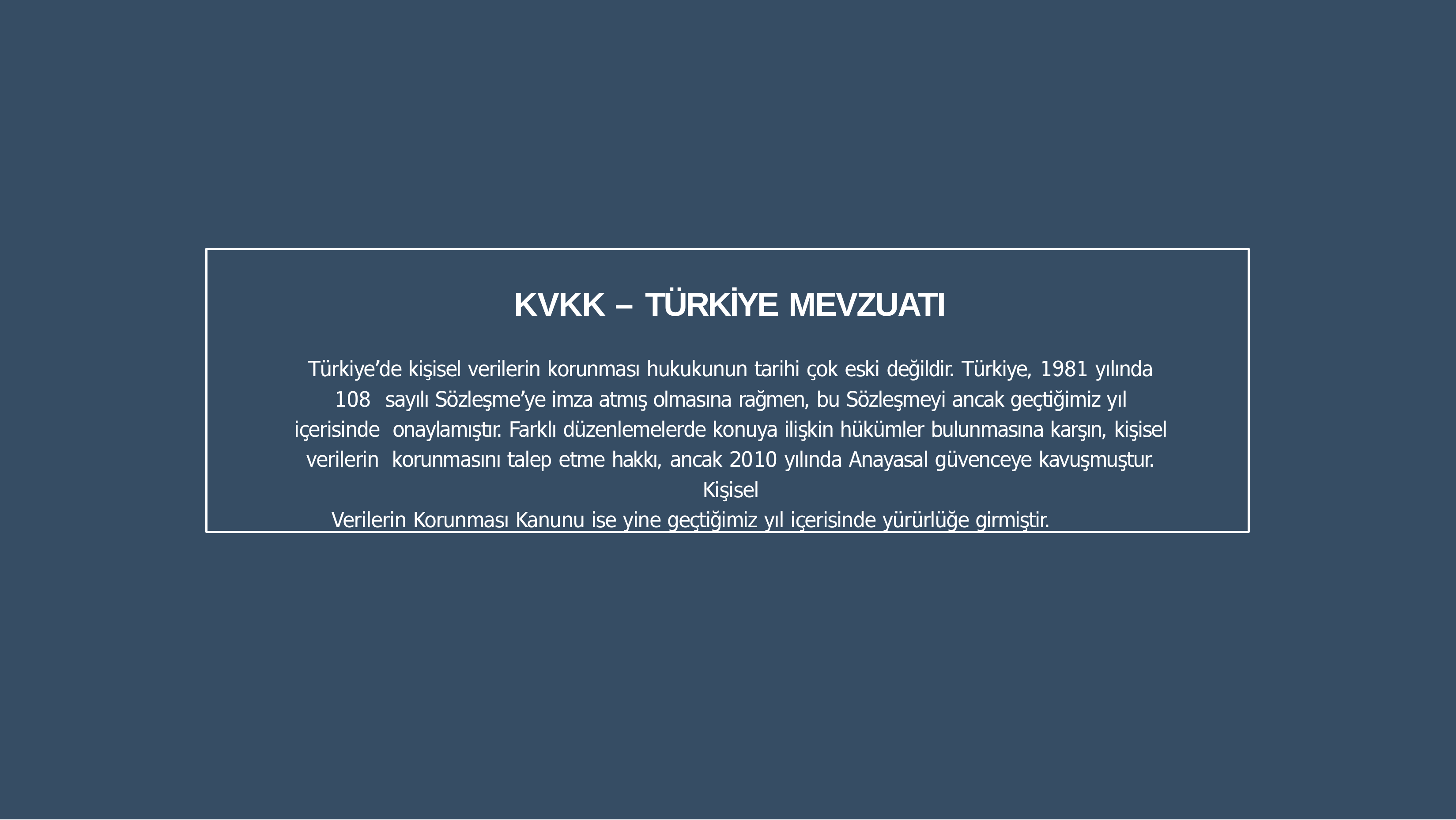

KVKK – TÜRKİYE MEVZUATI
Türkiye’de kişisel verilerin korunması hukukunun tarihi çok eski değildir. Türkiye, 1981 yılında 108  sayılı Sözleşme’ye imza atmış olmasına rağmen, bu Sözleşmeyi ancak geçtiğimiz yıl içerisinde  onaylamıştır. Farklı düzenlemelerde konuya ilişkin hükümler bulunmasına karşın, kişisel verilerin  korunmasını talep etme hakkı, ancak 2010 yılında Anayasal güvenceye kavuşmuştur. Kişisel
Verilerin Korunması Kanunu ise yine geçtiğimiz yıl içerisinde yürürlüğe girmiştir.

22 – 24 Mayıs 2017 | Güven Termal – Spa & Kongre Merkezi
Bilgi Güvenliği SOME ve SBA Eğitimi